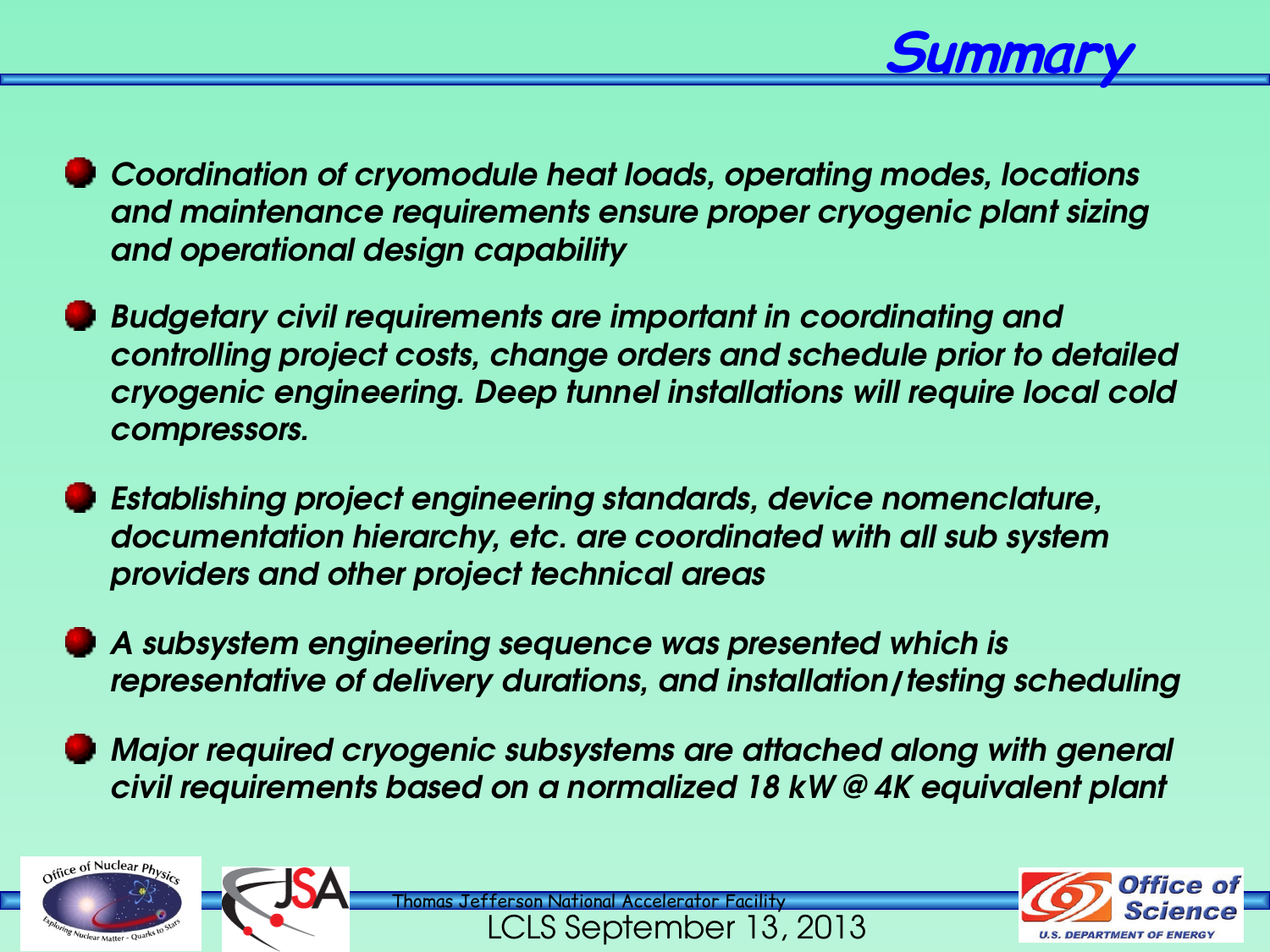

# Summary
Coordination of cryomodule heat loads, operating modes, locations and maintenance requirements ensure proper cryogenic plant sizing and operational design capability

Budgetary civil requirements are important in coordinating and controlling project costs, change orders and schedule prior to detailed cryogenic engineering. Deep tunnel installations will require local cold compressors.

Establishing project engineering standards, device nomenclature, documentation hierarchy, etc. are coordinated with all sub system providers and other project technical areas

A subsystem engineering sequence was presented which is representative of delivery durations, and installation/testing scheduling

Major required cryogenic subsystems are attached along with general civil requirements based on a normalized 18 kW @ 4K equivalent plant